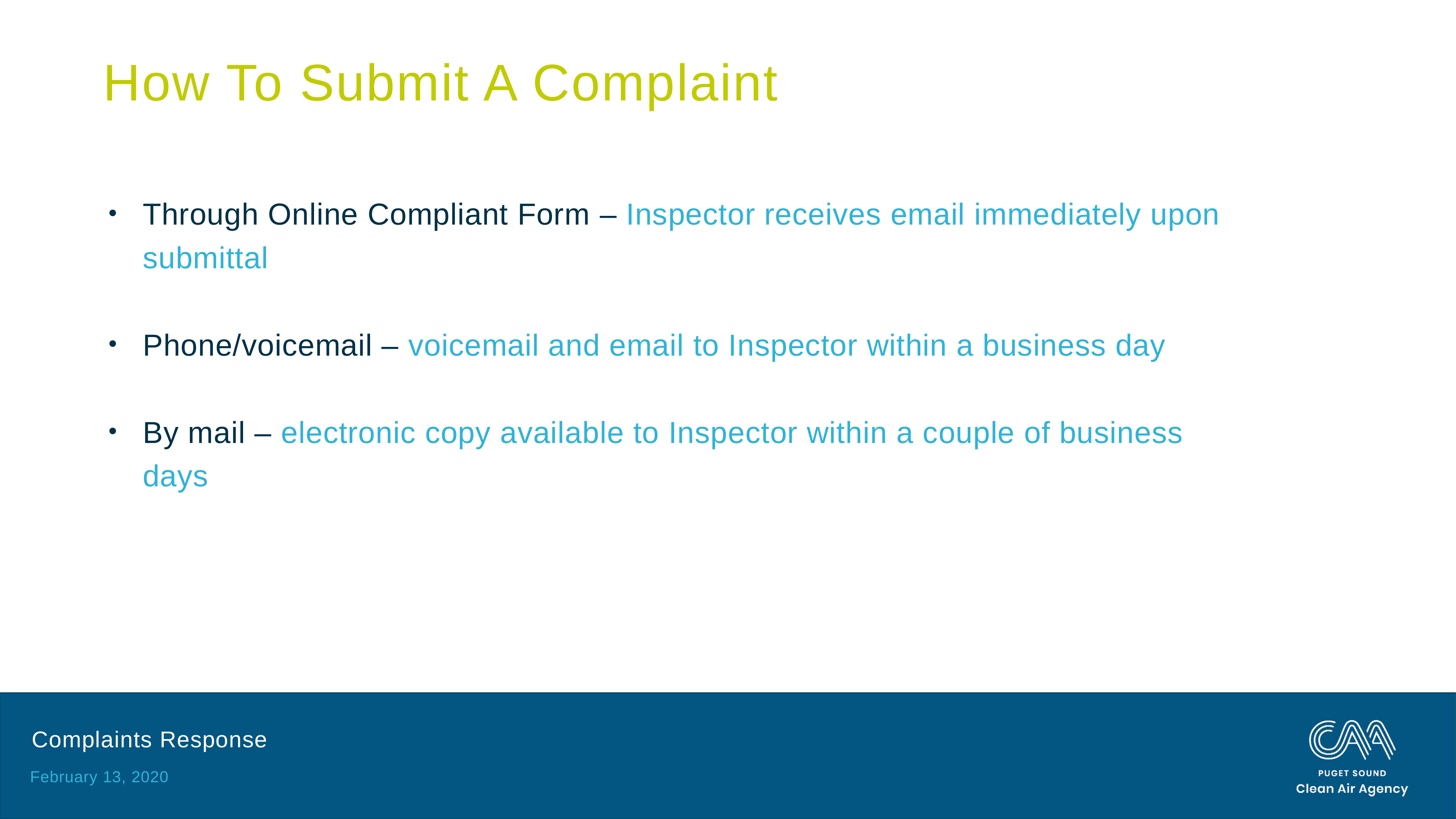

# How To Submit A Complaint

Through Online Compliant Form – Inspector receives email immediately upon submittal
Phone/voicemail – voicemail and email to Inspector within a business day
By mail – electronic copy available to Inspector within a couple of business days